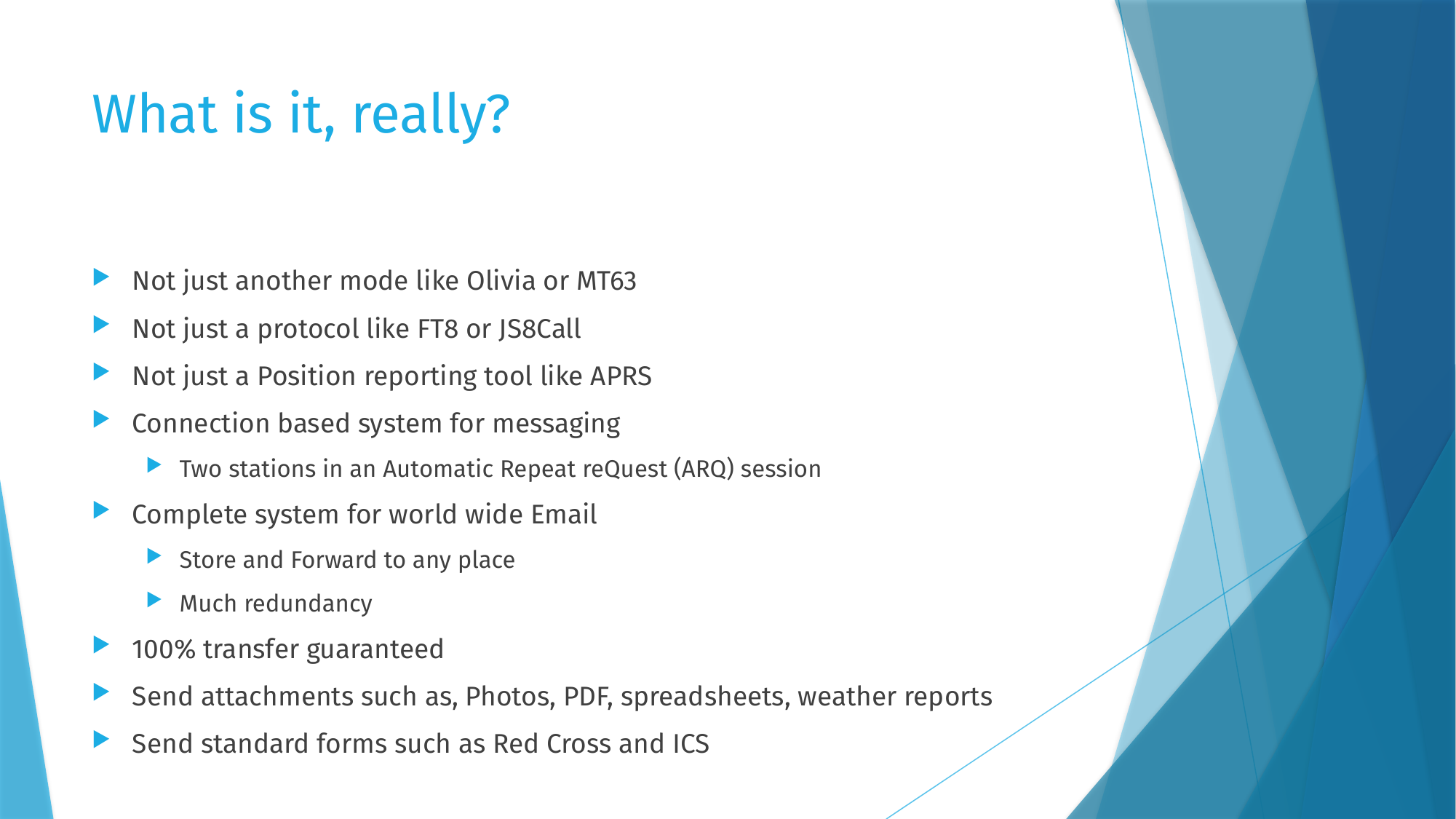

# What is it, really?
Not just another mode like Olivia or MT63
Not just a protocol like FT8 or JS8Call
Not just a Position reporting tool like APRS
Connection based system for messaging
Two stations in an Automatic Repeat reQuest (ARQ) session
Complete system for world wide Email
Store and Forward to any place
Much redundancy
100% transfer guaranteed
Send attachments such as, Photos, PDF, spreadsheets, weather reports
Send standard forms such as Red Cross and ICS